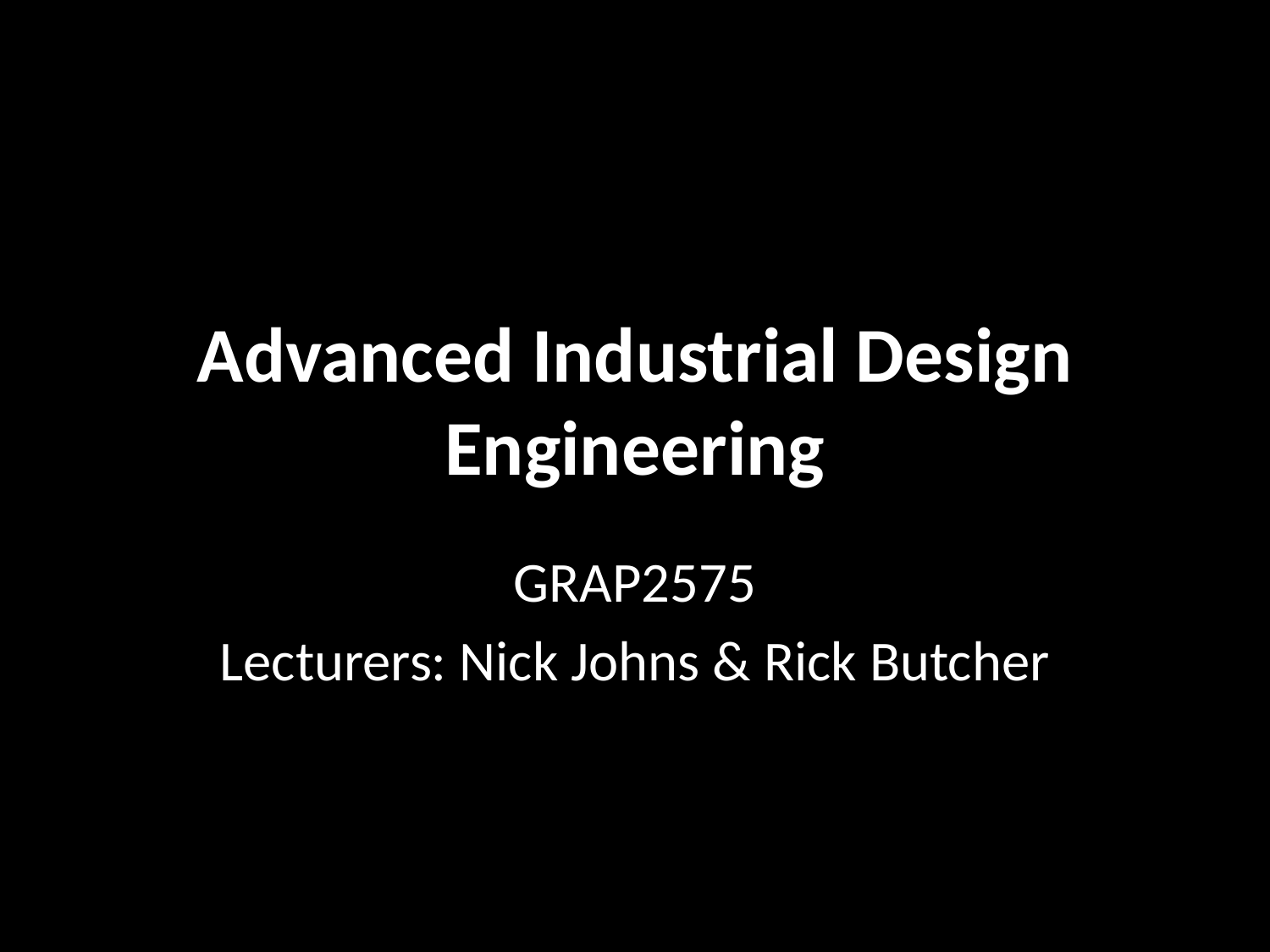

# Advanced Industrial Design Engineering
GRAP2575
Lecturers: Nick Johns & Rick Butcher